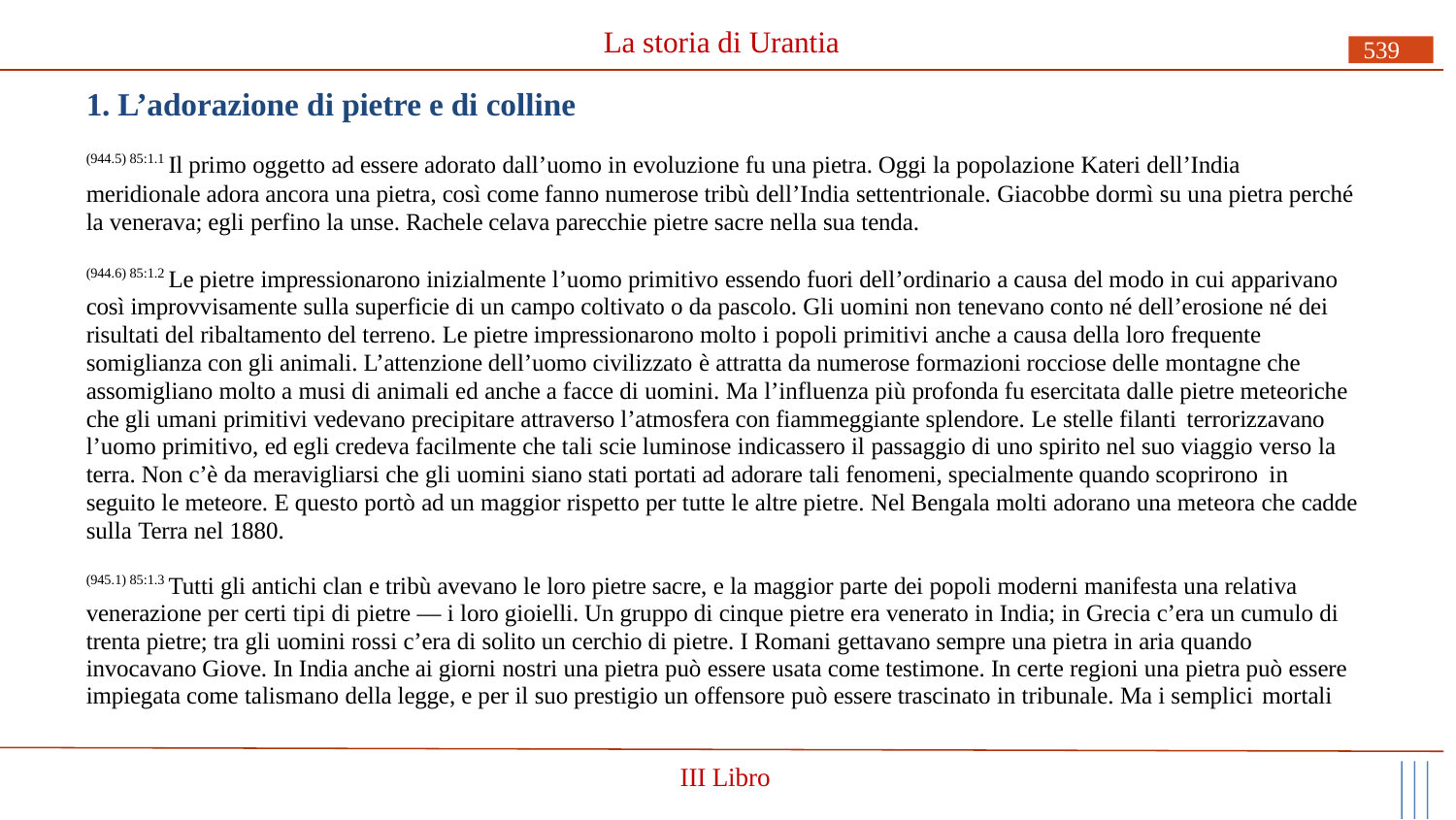

# La storia di Urantia
539

1. L’adorazione di pietre e di colline
(944.5) 85:1.1 Il primo oggetto ad essere adorato dall’uomo in evoluzione fu una pietra. Oggi la popolazione Kateri dell’India
meridionale adora ancora una pietra, così come fanno numerose tribù dell’India settentrionale. Giacobbe dormì su una pietra perché  la venerava; egli perfino la unse. Rachele celava parecchie pietre sacre nella sua tenda.

(944.6) 85:1.2 Le pietre impressionarono inizialmente l’uomo primitivo essendo fuori dell’ordinario a causa del modo in cui apparivano  così improvvisamente sulla superficie di un campo coltivato o da pascolo. Gli uomini non tenevano conto né dell’erosione né dei  risultati del ribaltamento del terreno. Le pietre impressionarono molto i popoli primitivi anche a causa della loro frequente  somiglianza con gli animali. L’attenzione dell’uomo civilizzato è attratta da numerose formazioni rocciose delle montagne che  assomigliano molto a musi di animali ed anche a facce di uomini. Ma l’influenza più profonda fu esercitata dalle pietre meteoriche  che gli umani primitivi vedevano precipitare attraverso l’atmosfera con fiammeggiante splendore. Le stelle filanti terrorizzavano
l’uomo primitivo, ed egli credeva facilmente che tali scie luminose indicassero il passaggio di uno spirito nel suo viaggio verso la  terra. Non c’è da meravigliarsi che gli uomini siano stati portati ad adorare tali fenomeni, specialmente quando scoprirono in
seguito le meteore. E questo portò ad un maggior rispetto per tutte le altre pietre. Nel Bengala molti adorano una meteora che cadde  sulla Terra nel 1880.

(945.1) 85:1.3 Tutti gli antichi clan e tribù avevano le loro pietre sacre, e la maggior parte dei popoli moderni manifesta una relativa  venerazione per certi tipi di pietre — i loro gioielli. Un gruppo di cinque pietre era venerato in India; in Grecia c’era un cumulo di  trenta pietre; tra gli uomini rossi c’era di solito un cerchio di pietre. I Romani gettavano sempre una pietra in aria quando  invocavano Giove. In India anche ai giorni nostri una pietra può essere usata come testimone. In certe regioni una pietra può essere  impiegata come talismano della legge, e per il suo prestigio un offensore può essere trascinato in tribunale. Ma i semplici mortali

III Libro